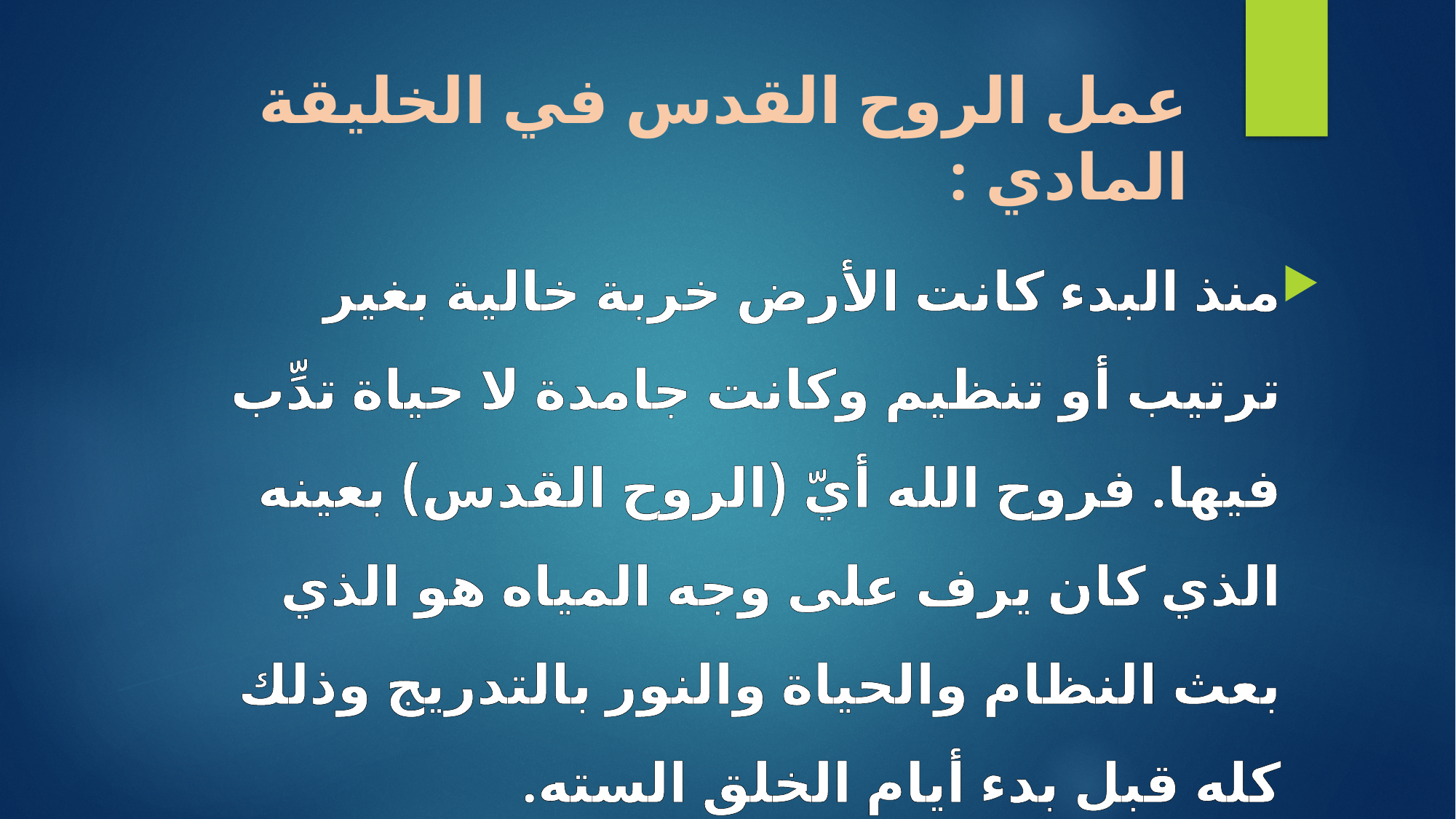

# عمل الروح القدس في الخليقة المادي :
منذ البدء كانت الأرض خربة خالية بغير ترتيب أو تنظيم وكانت جامدة لا حياة تدِّب فيها. فروح الله أيّ (الروح القدس) بعينه الذي كان يرف على وجه المياه هو الذي بعث النظام والحياة والنور بالتدريج وذلك كله قبل بدء أيام الخلق السته.